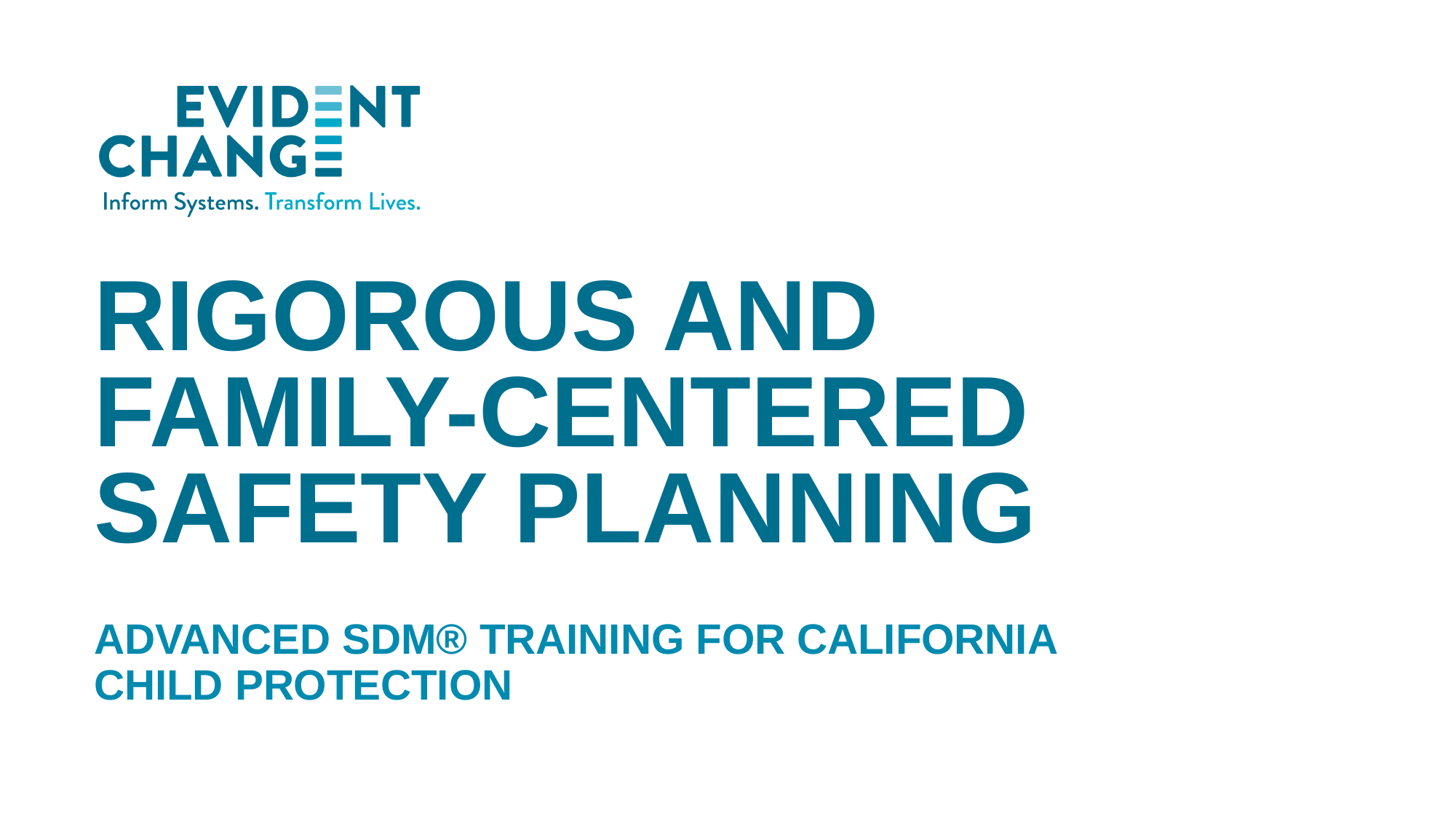

# Rigorous and family-centered Safety Planning
Advanced SDM® training for California
child protection